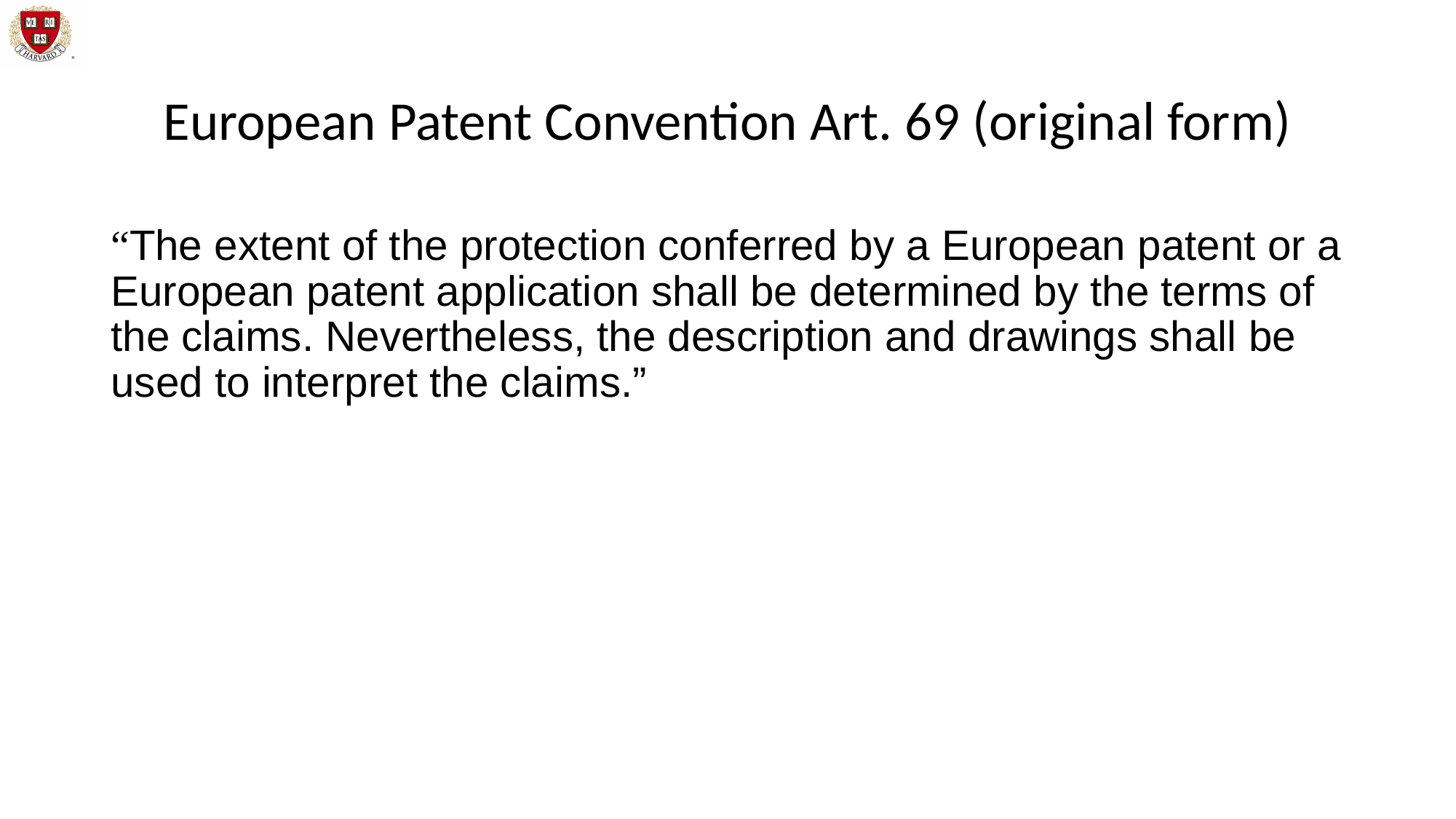

# European Patent Convention Art. 69 (original form)
“The extent of the protection conferred by a European patent or a European patent application shall be determined by the terms of the claims. Nevertheless, the description and drawings shall be used to interpret the claims.”